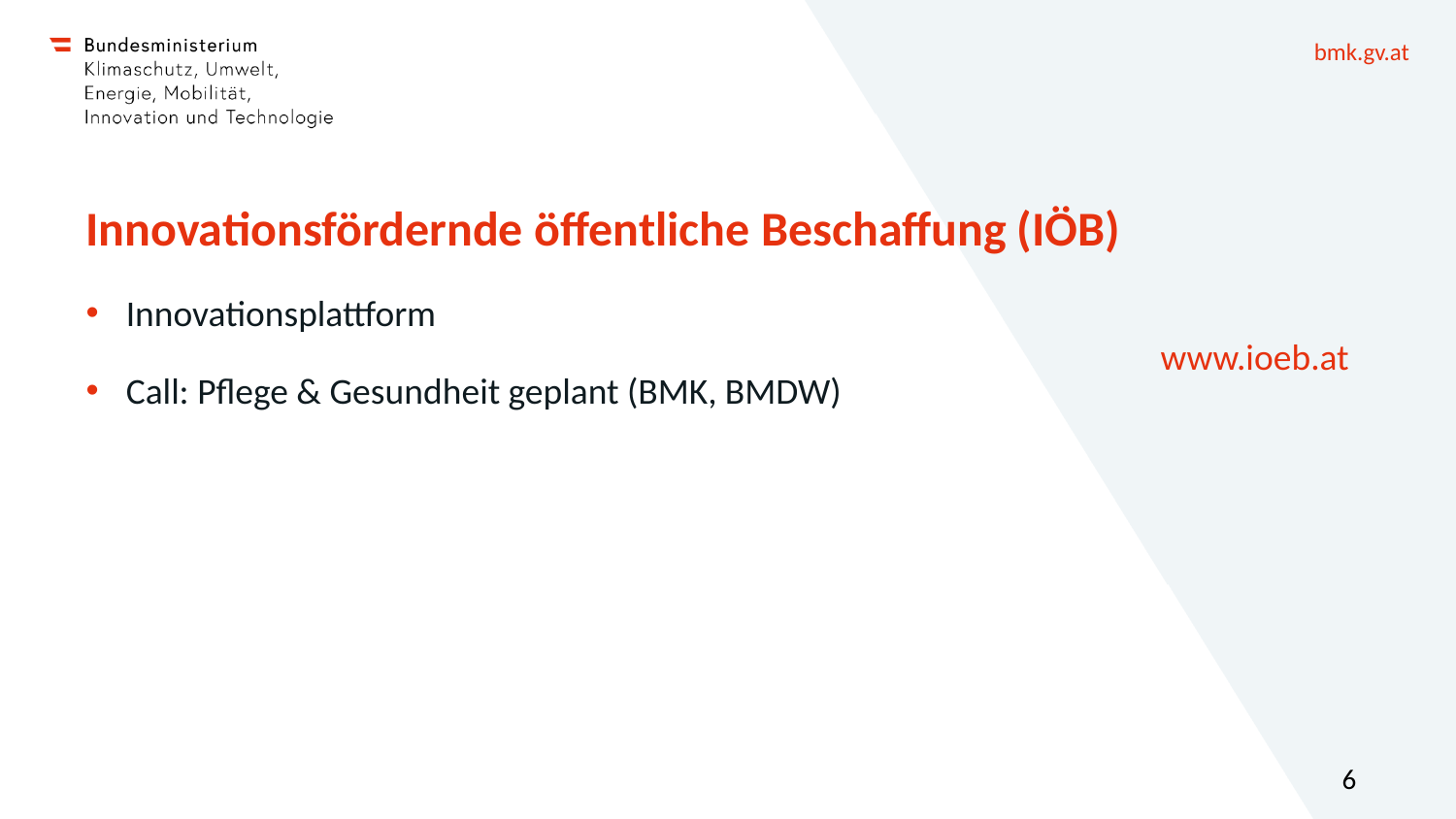

# Innovationsfördernde öffentliche Beschaffung (IÖB)
Innovationsplattform
Call: Pflege & Gesundheit geplant (BMK, BMDW)

 www.ioeb.at
6